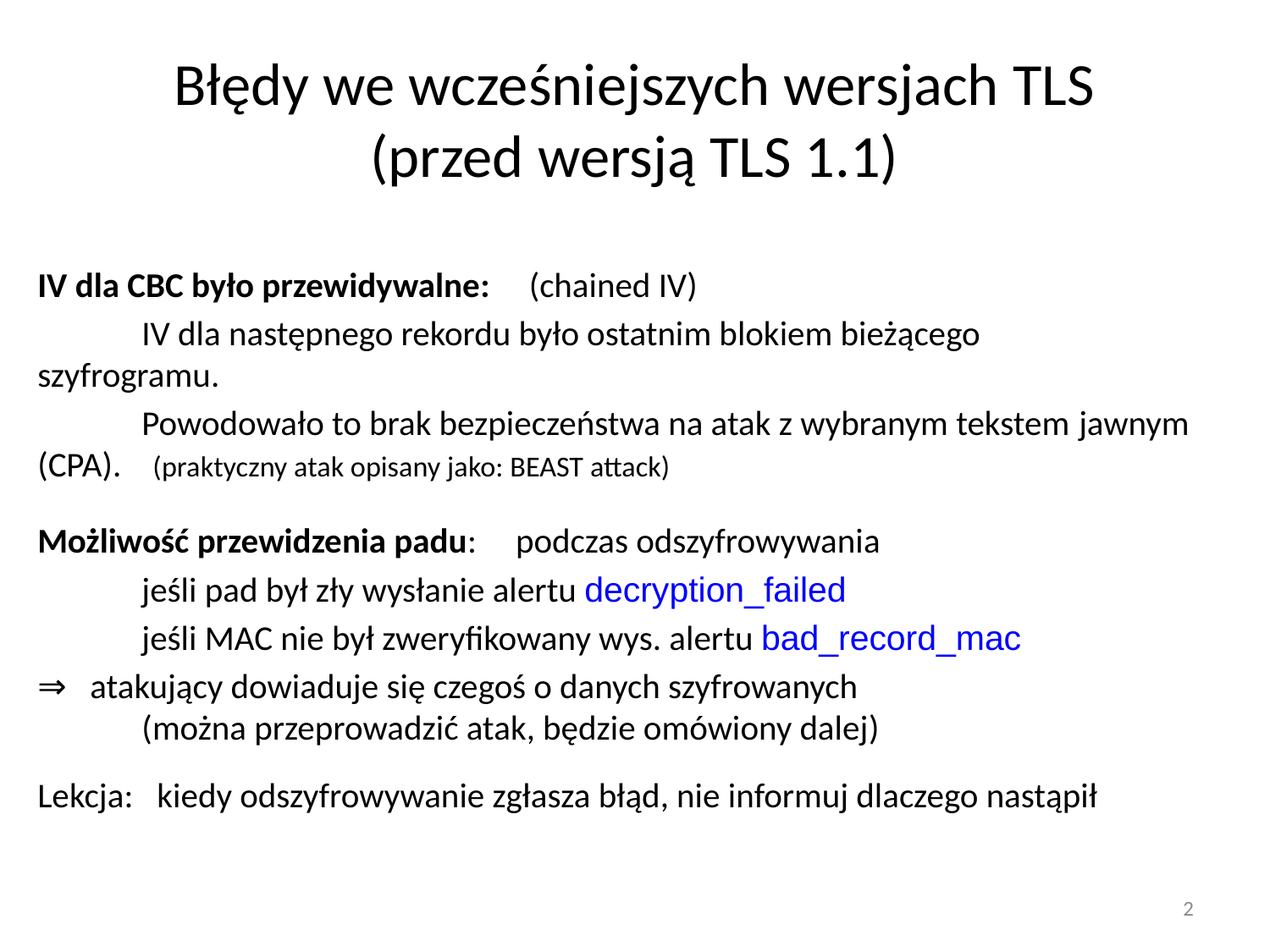

# Błędy we wcześniejszych wersjach TLS (przed wersją TLS 1.1)
IV dla CBC było przewidywalne:     (chained IV)
	IV dla następnego rekordu było ostatnim blokiem bieżącego 	szyfrogramu.
	Powodowało to brak bezpieczeństwa na atak z wybranym tekstem 	jawnym (CPA).    (praktyczny atak opisany jako: BEAST attack)
Możliwość przewidzenia padu:     podczas odszyfrowywania
	jeśli pad był zły wysłanie alertu decryption_failed
	jeśli MAC nie był zweryfikowany wys. alertu bad_record_mac
⇒   atakujący dowiaduje się czegoś o danych szyfrowanych
	(można przeprowadzić atak, będzie omówiony dalej)
Lekcja:   kiedy odszyfrowywanie zgłasza błąd, nie informuj dlaczego nastąpił
2